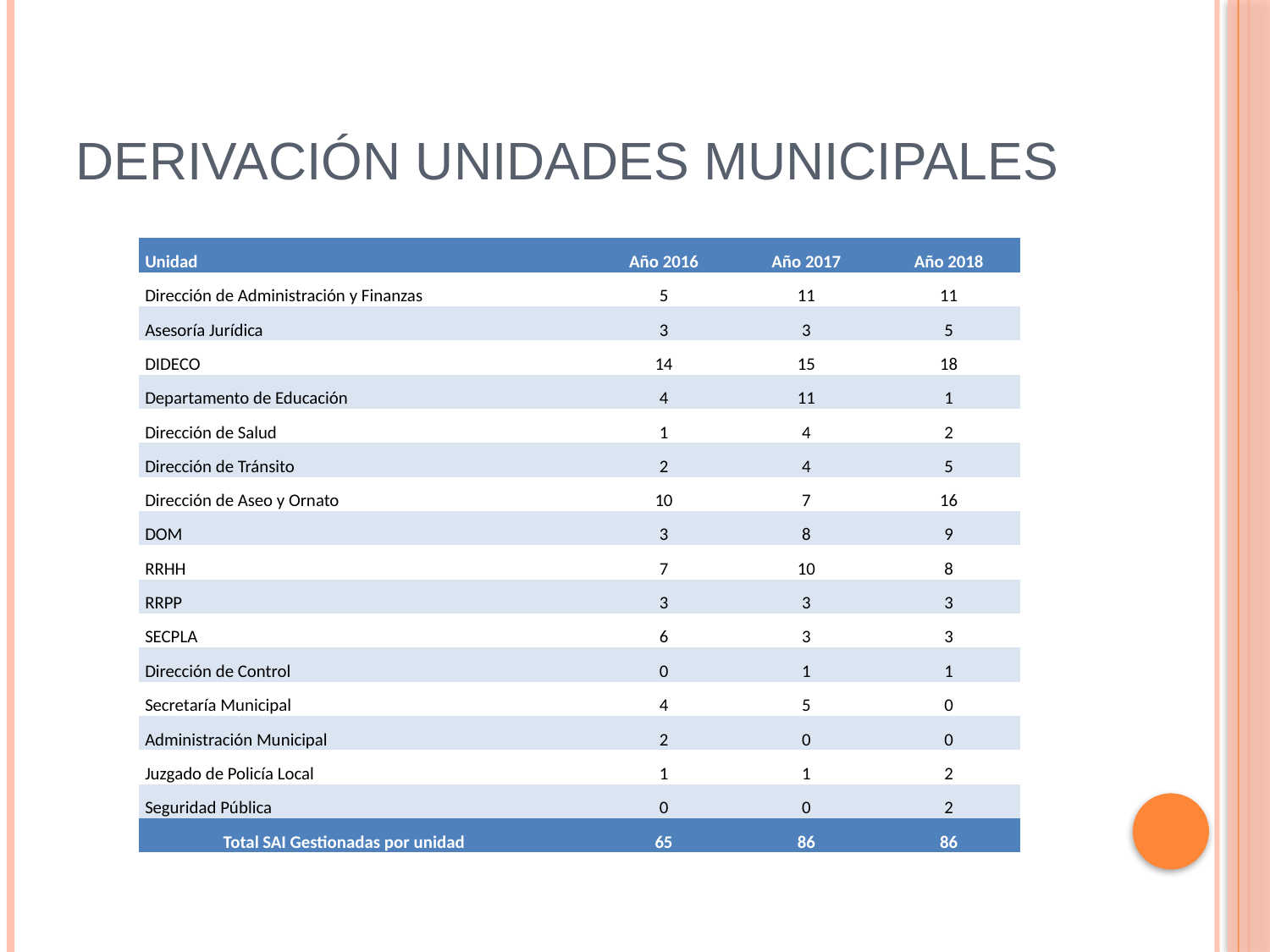

# Derivación Unidades Municipales
| Unidad |  |  | Año 2016 | Año 2017 | Año 2018 |
| --- | --- | --- | --- | --- | --- |
| Dirección de Administración y Finanzas |  |  | 5 | 11 | 11 |
| Asesoría Jurídica |  |  | 3 | 3 | 5 |
| DIDECO |  |  | 14 | 15 | 18 |
| Departamento de Educación |  |  | 4 | 11 | 1 |
| Dirección de Salud |  |  | 1 | 4 | 2 |
| Dirección de Tránsito |  |  | 2 | 4 | 5 |
| Dirección de Aseo y Ornato |  |  | 10 | 7 | 16 |
| DOM |  |  | 3 | 8 | 9 |
| RRHH |  |  | 7 | 10 | 8 |
| RRPP |  |  | 3 | 3 | 3 |
| SECPLA |  |  | 6 | 3 | 3 |
| Dirección de Control |  |  | 0 | 1 | 1 |
| Secretaría Municipal |  |  | 4 | 5 | 0 |
| Administración Municipal |  |  | 2 | 0 | 0 |
| Juzgado de Policía Local |  |  | 1 | 1 | 2 |
| Seguridad Pública |  |  | 0 | 0 | 2 |
| Total SAI Gestionadas por unidad |  |  | 65 | 86 | 86 |